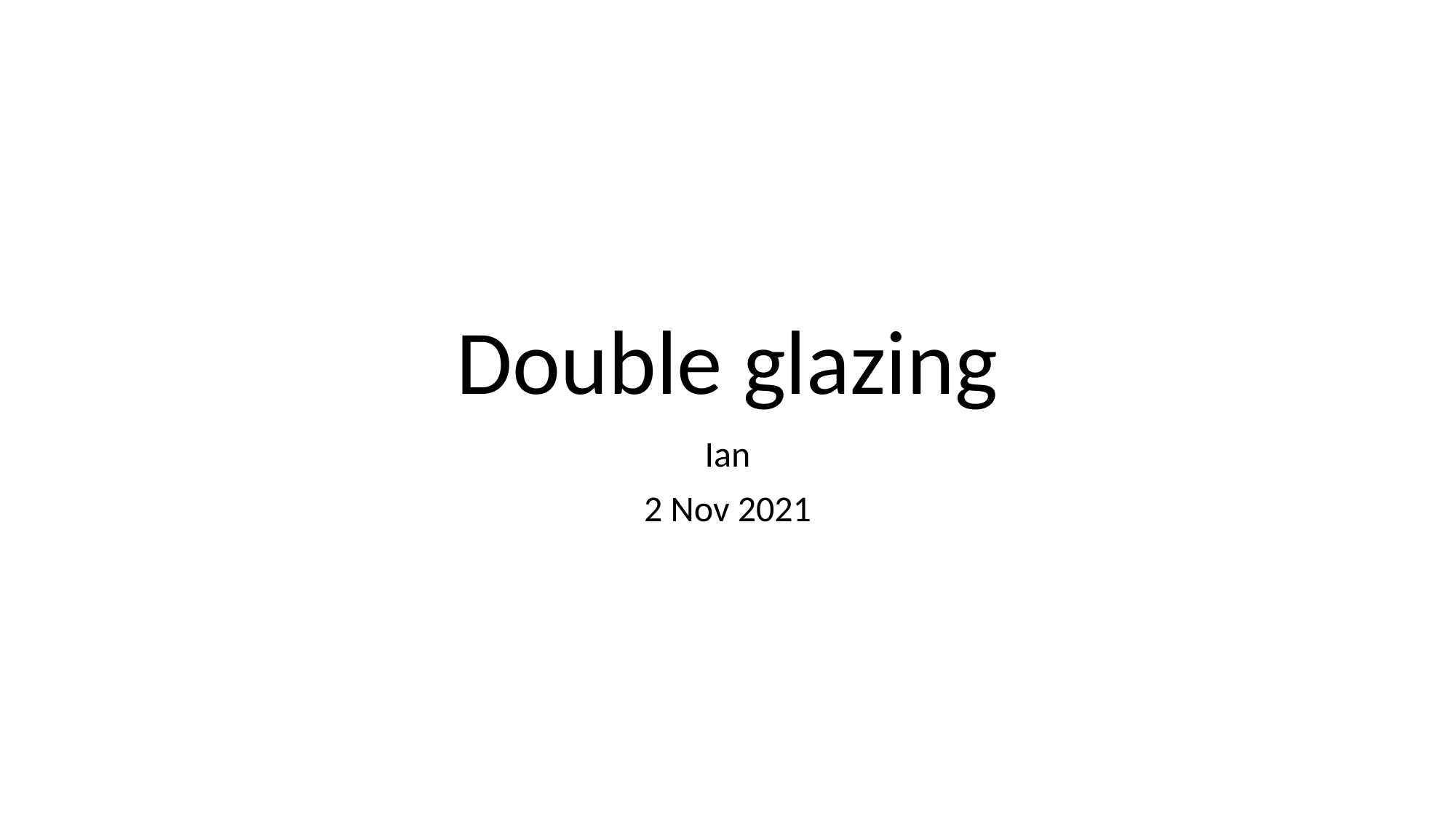

# Double glazing
Ian
2 Nov 2021